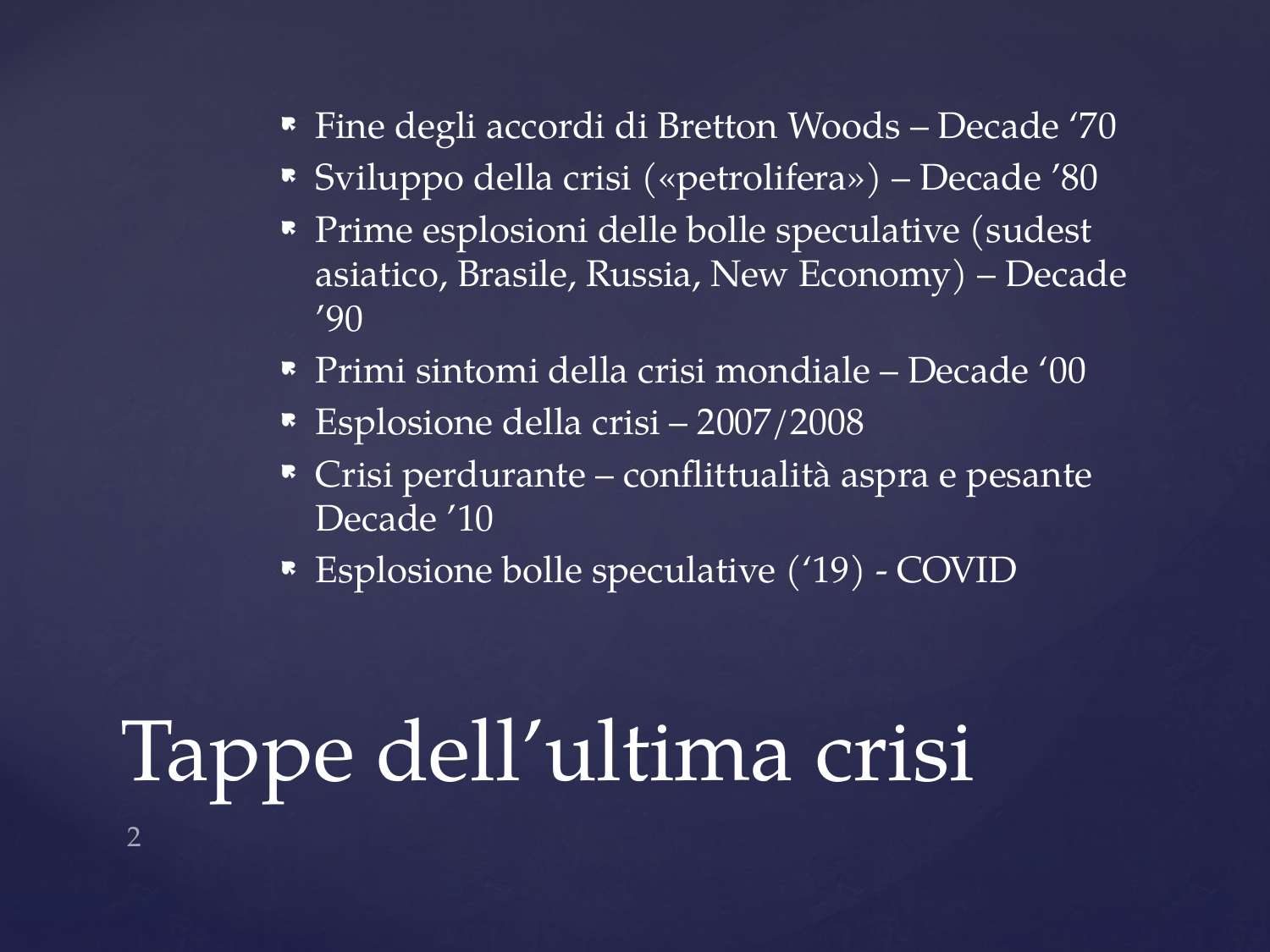

Fine degli accordi di Bretton Woods – Decade ‘70
Sviluppo della crisi («petrolifera») – Decade ’80
Prime esplosioni delle bolle speculative (sudest asiatico, Brasile, Russia, New Economy) – Decade ’90
Primi sintomi della crisi mondiale – Decade ‘00
Esplosione della crisi – 2007/2008
Crisi perdurante – conflittualità aspra e pesante Decade ’10
Esplosione bolle speculative (‘19) - COVID

# Tappe dell’ultima crisi
2